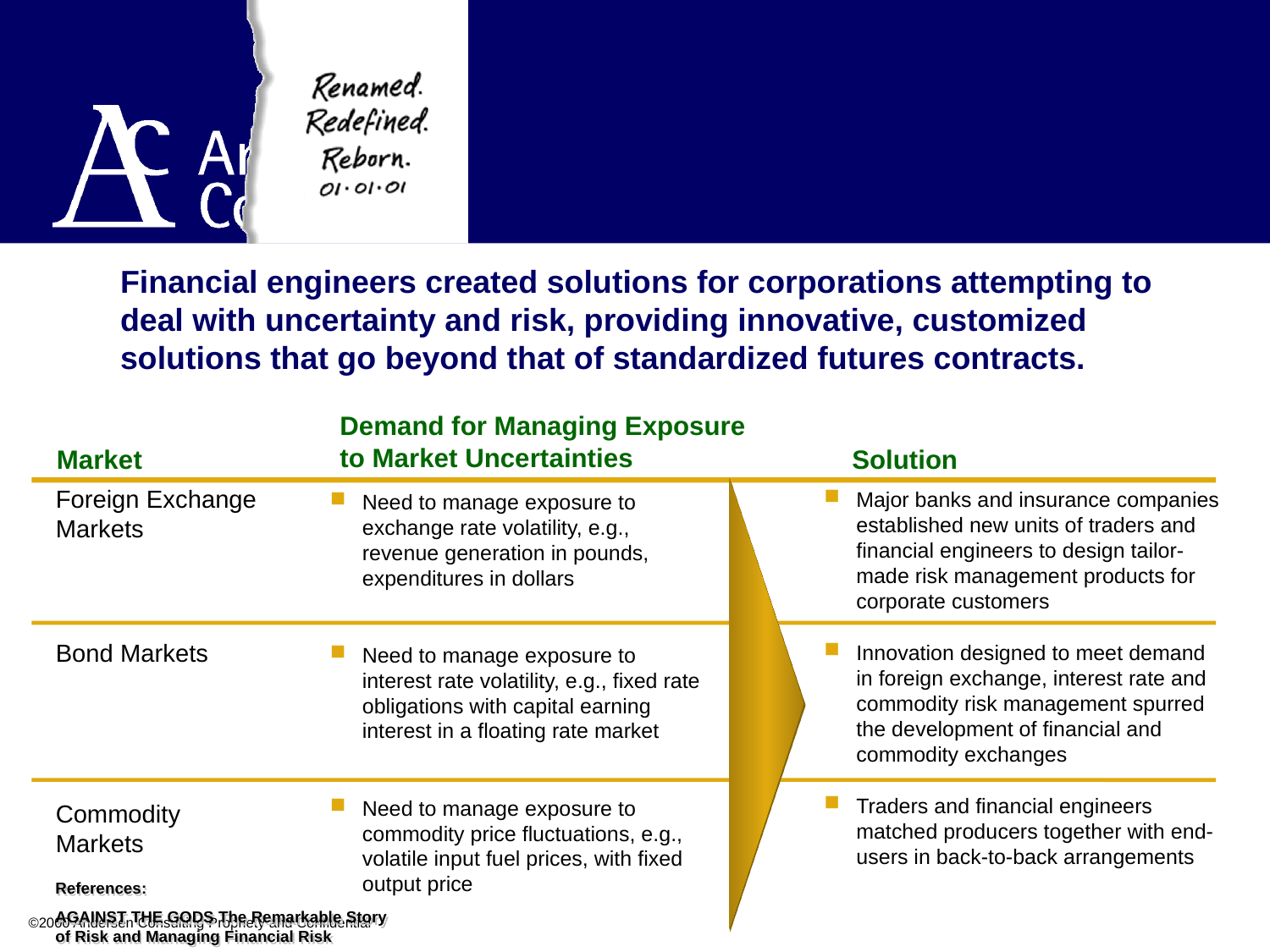

©2000 Andersen Consulting Propriety and Confidential
# Financial engineers created solutions for corporations attempting to deal with uncertainty and risk, providing innovative, customized solutions that go beyond that of standardized futures contracts.
Demand for Managing Exposure to Market Uncertainties
Market
Solution
Foreign Exchange
Markets

Major banks and insurance companies established new units of traders and financial engineers to design tailor-made risk management products for corporate customers
Innovation designed to meet demand in foreign exchange, interest rate and commodity risk management spurred the development of financial and commodity exchanges
Traders and financial engineers matched producers together with end-users in back-to-back arrangements
Need to manage exposure to exchange rate volatility, e.g., revenue generation in pounds, expenditures in dollars
Need to manage exposure to interest rate volatility, e.g., fixed rate obligations with capital earning interest in a floating rate market
Need to manage exposure to commodity price fluctuations, e.g., volatile input fuel prices, with fixed output price

Bond Markets

Commodity Markets
References:
AGAINST THE GODS The Remarkable Story of Risk and Managing Financial Risk